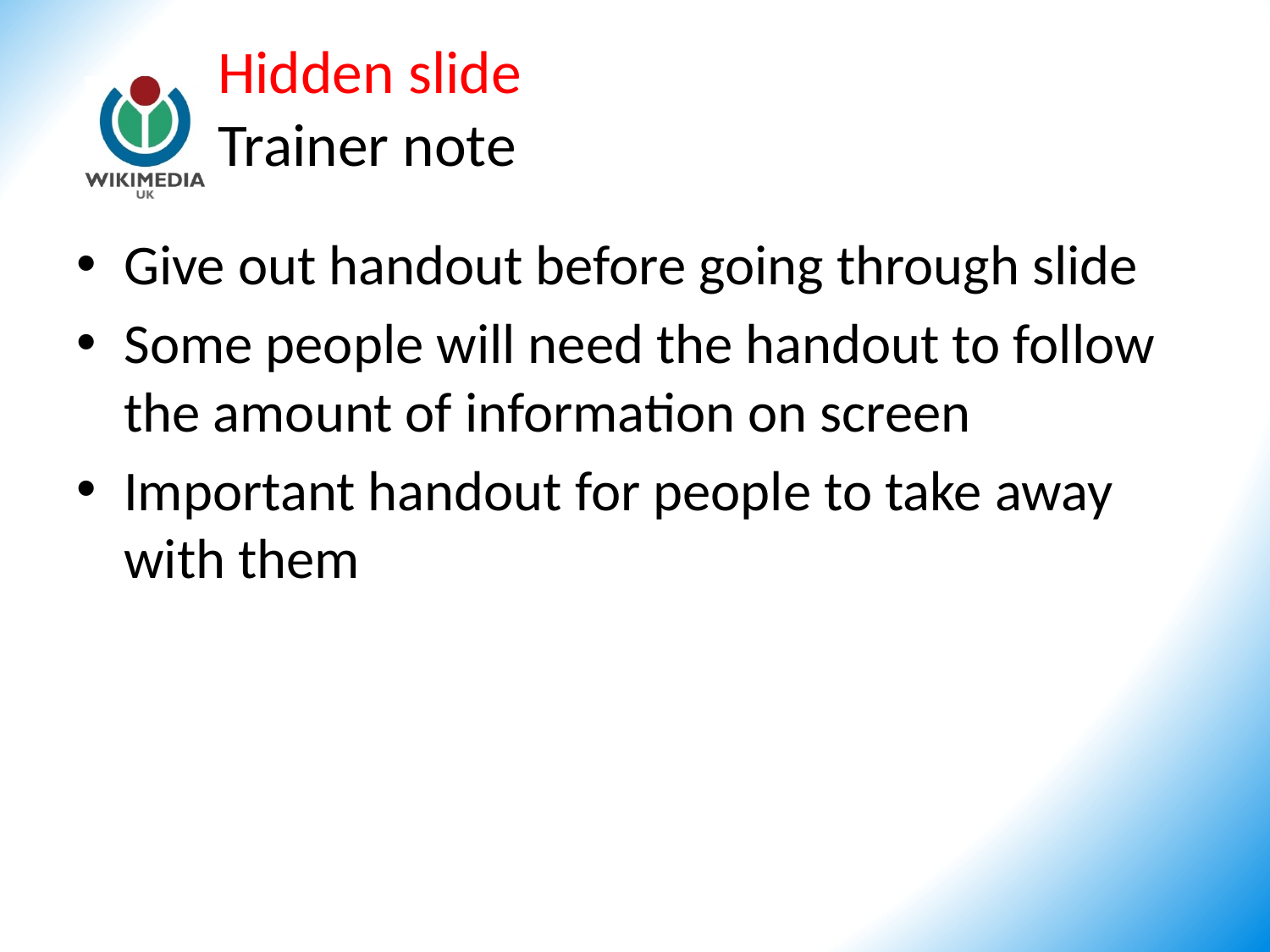

# Hidden slide Trainer note
Give out handout before going through slide
Some people will need the handout to follow the amount of information on screen
Important handout for people to take away with them